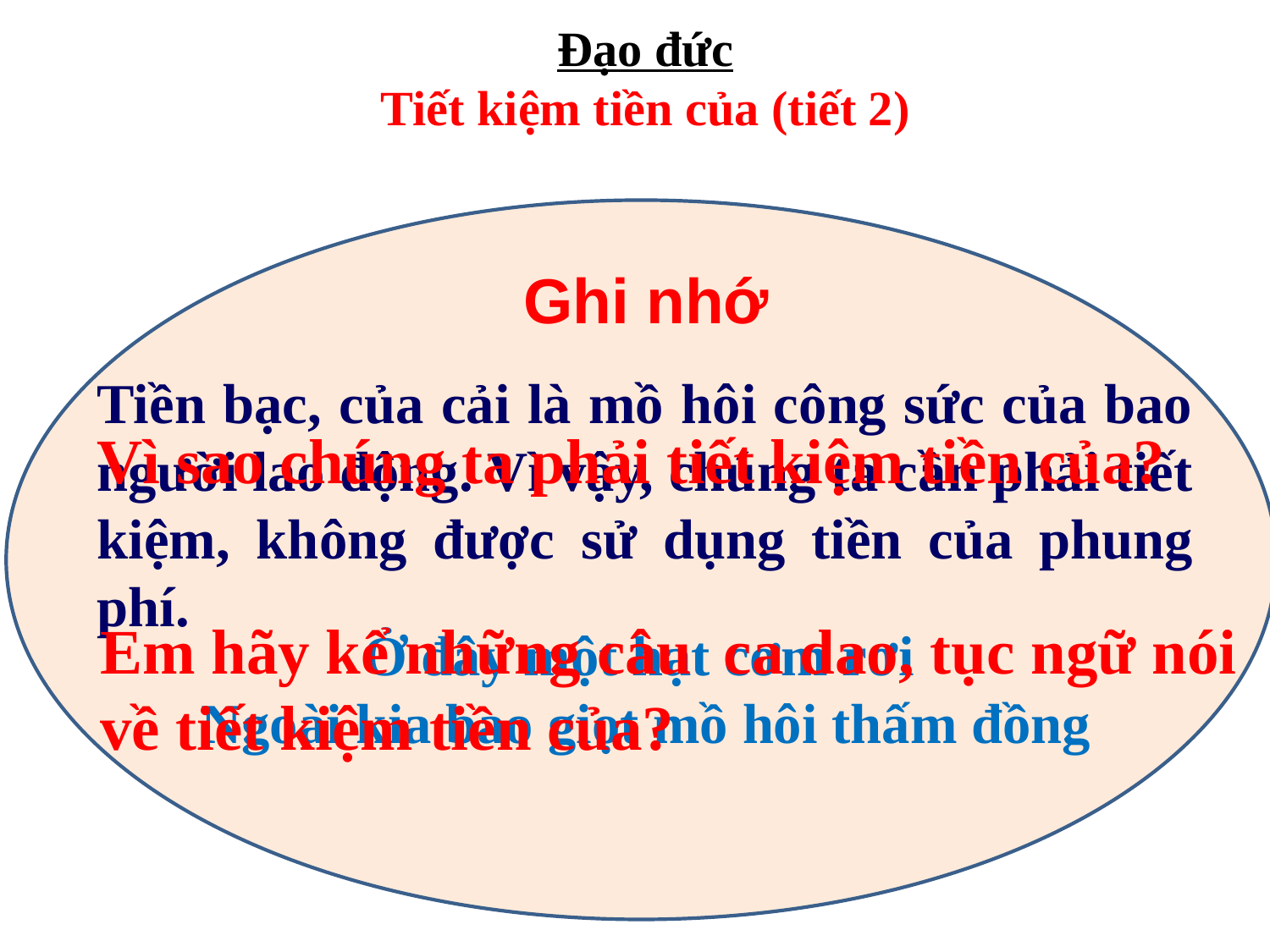

Đạo đức
Tiết kiệm tiền của (tiết 2)

Ghi nhớ
Tiền bạc, của cải là mồ hôi công sức của bao người lao động. Vì vậy, chúng ta cần phải tiết kiệm, không được sử dụng tiền của phung phí.
Vì sao chúng ta phải tiết kiệm tiền của?
Em hãy kể những câu  ca dao, tục ngữ nói về tiết kiệm tiền của?
Ở đây một hạt cơm rơi
Ngoài kia bao giọt mồ hôi thấm đồng